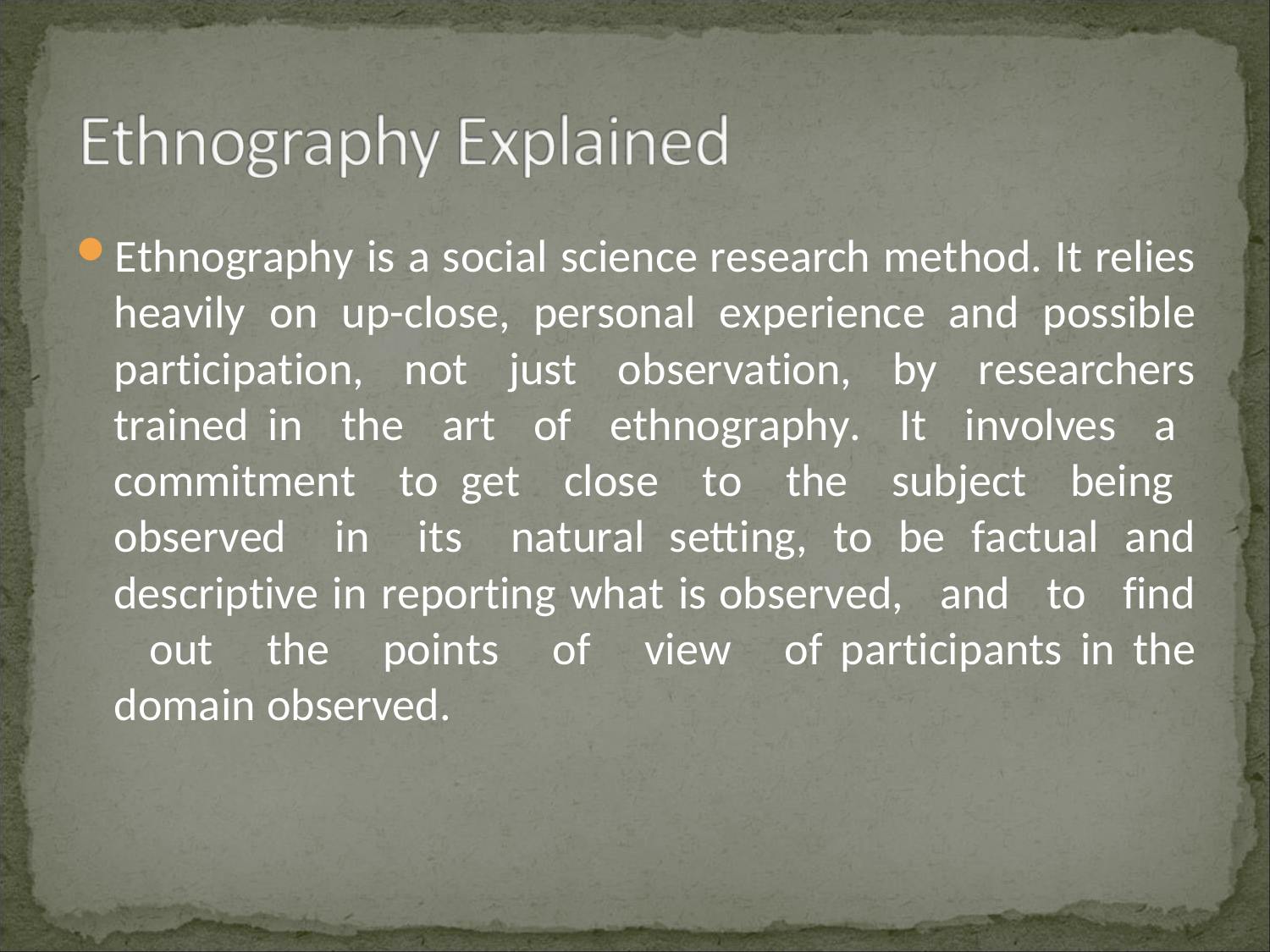

Ethnography is a social science research method. It relies heavily  on  up-close,  personal  experience  and  possible participation, not just observation, by researchers trained in  the  art  of  ethnography.  It  involves  a  commitment  to get  close  to  the  subject  being  observed  in  its  natural setting, to be factual and descriptive in reporting what is observed,   and   to   find   out   the   points   of   view   of participants in the domain observed.